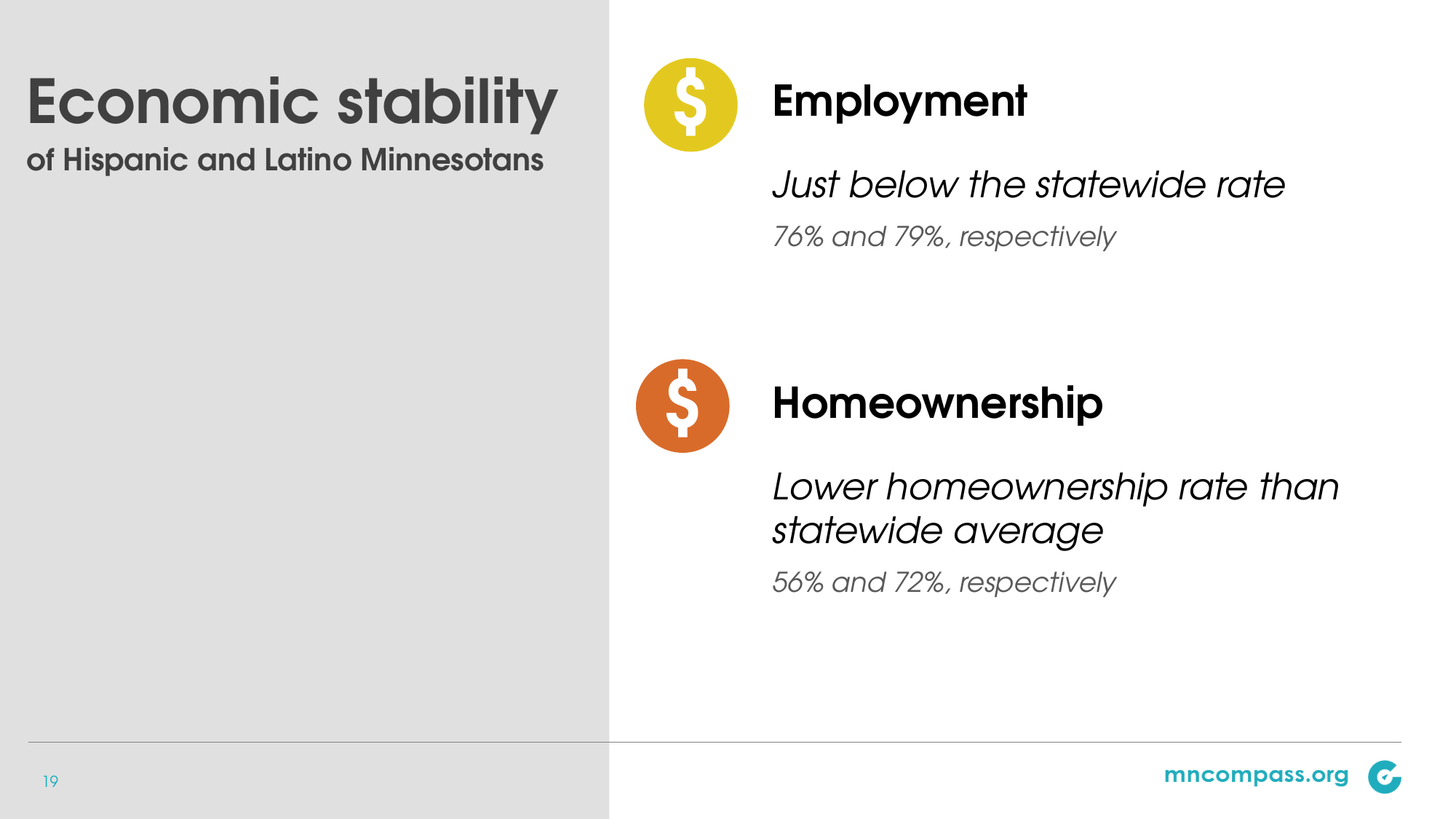

# Economic stability of Hispanic and Latino Minnesotans
$

Employment
Just below the statewide rate
76% and 79%, respectively

Homeownership
Lower homeownership rate than statewide average
56% and 72%, respectively
$

19